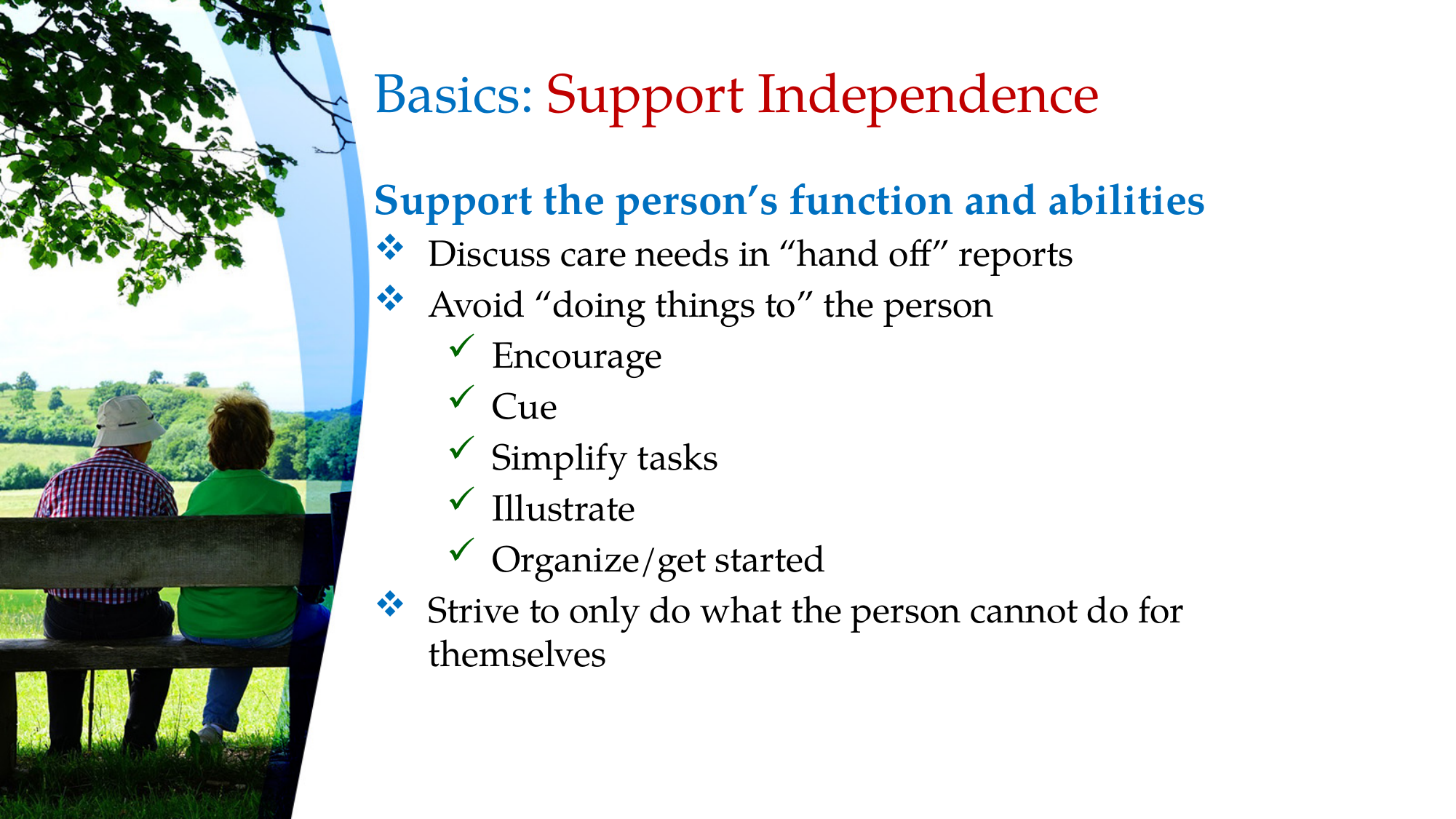

# Basics: Support Independence
Support the person’s function and abilities
Discuss care needs in “hand off” reports
Avoid “doing things to” the person
Encourage
Cue
Simplify tasks
Illustrate
Organize/get started
Strive to only do what the person cannot do for themselves